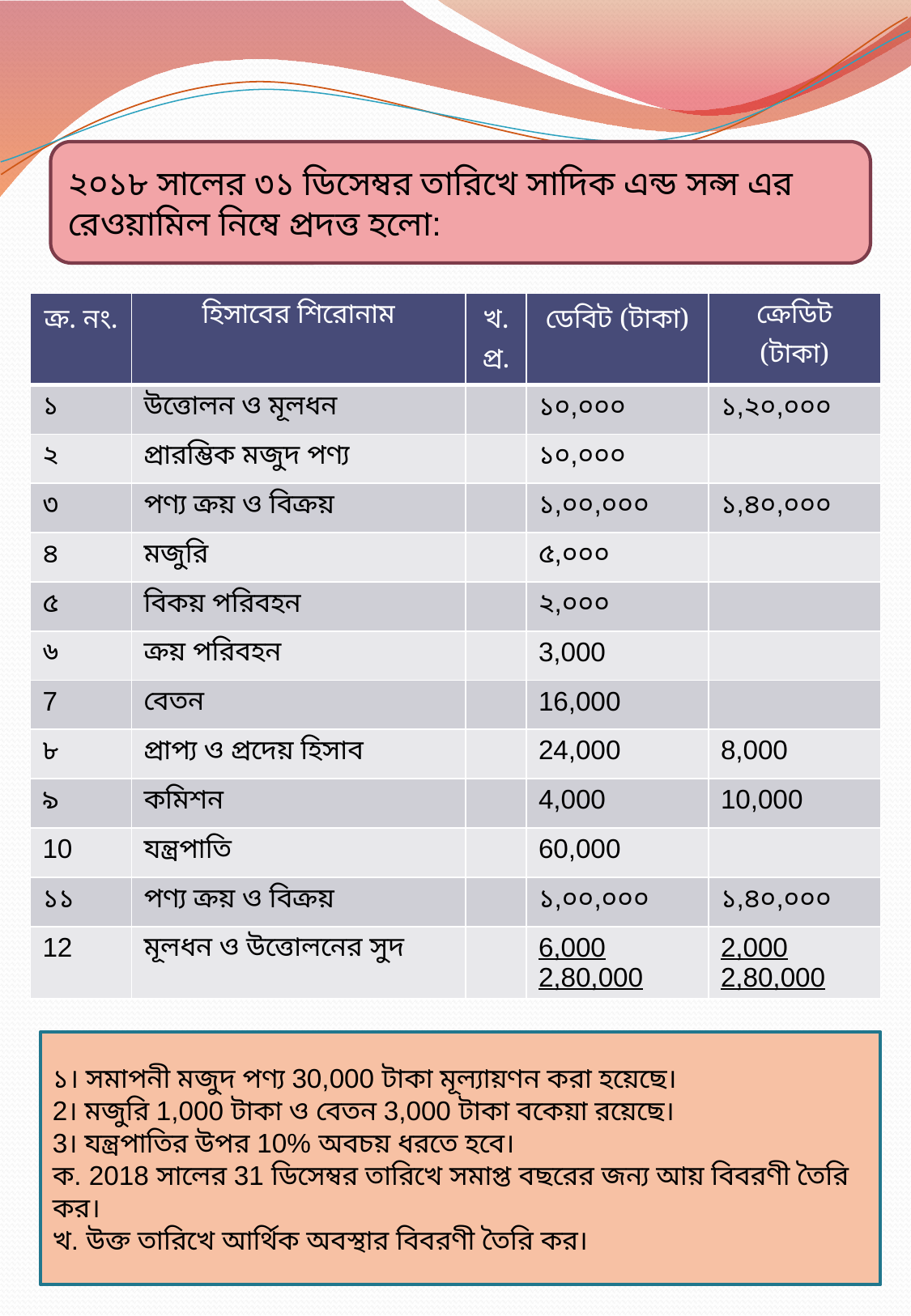

২০১৮ সালের ৩১ ডিসেম্বর তারিখে সাদিক এন্ড সন্স এর রেওয়ামিল নিম্বে প্রদত্ত হলো:
| ক্র. নং. | হিসাবের শিরোনাম | খ. প্র. | ডেবিট (টাকা) | ক্রেডিট (টাকা) |
| --- | --- | --- | --- | --- |
| ১ | উত্তোলন ও মূলধন |  | ১০,০০০ | ১,২০,০০০ |
| ২ | প্রারম্ভিক মজুদ পণ্য |  | ১০,০০০ |  |
| ৩ | পণ্য ক্রয় ও বিক্রয় |  | ১,০০,০০০ | ১,৪০,০০০ |
| ৪ | মজুরি |  | ৫,০০০ |  |
| ৫ | বিকয় পরিবহন |  | ২,০০০ |  |
| ৬ | ক্রয় পরিবহন |  | 3,000 |  |
| 7 | বেতন |  | 16,000 |  |
| ৮ | প্রাপ্য ও প্রদেয় হিসাব |  | 24,000 | 8,000 |
| ৯ | কমিশন |  | 4,000 | 10,000 |
| 10 | যন্ত্রপাতি |  | 60,000 |  |
| ১১ | পণ্য ক্রয় ও বিক্রয় |  | ১,০০,০০০ | ১,৪০,০০০ |
| 12 | মূলধন ও উত্তোলনের সুদ |  | 6,000 2,80,000 | 2,000 2,80,000 |
১। সমাপনী মজুদ পণ্য 30,000 টাকা মূল্যায়ণন করা হয়েছে।
2। মজুরি 1,000 টাকা ও বেতন 3,000 টাকা বকেয়া রয়েছে।
3। যন্ত্রপাতির উপর 10% অবচয় ধরতে হবে।
ক. 2018 সালের 31 ডিসেম্বর তারিখে সমাপ্ত বছরের জন্য আয় বিবরণী তৈরি কর।
খ. উক্ত তারিখে আর্থিক অবস্থার বিবরণী তৈরি কর।